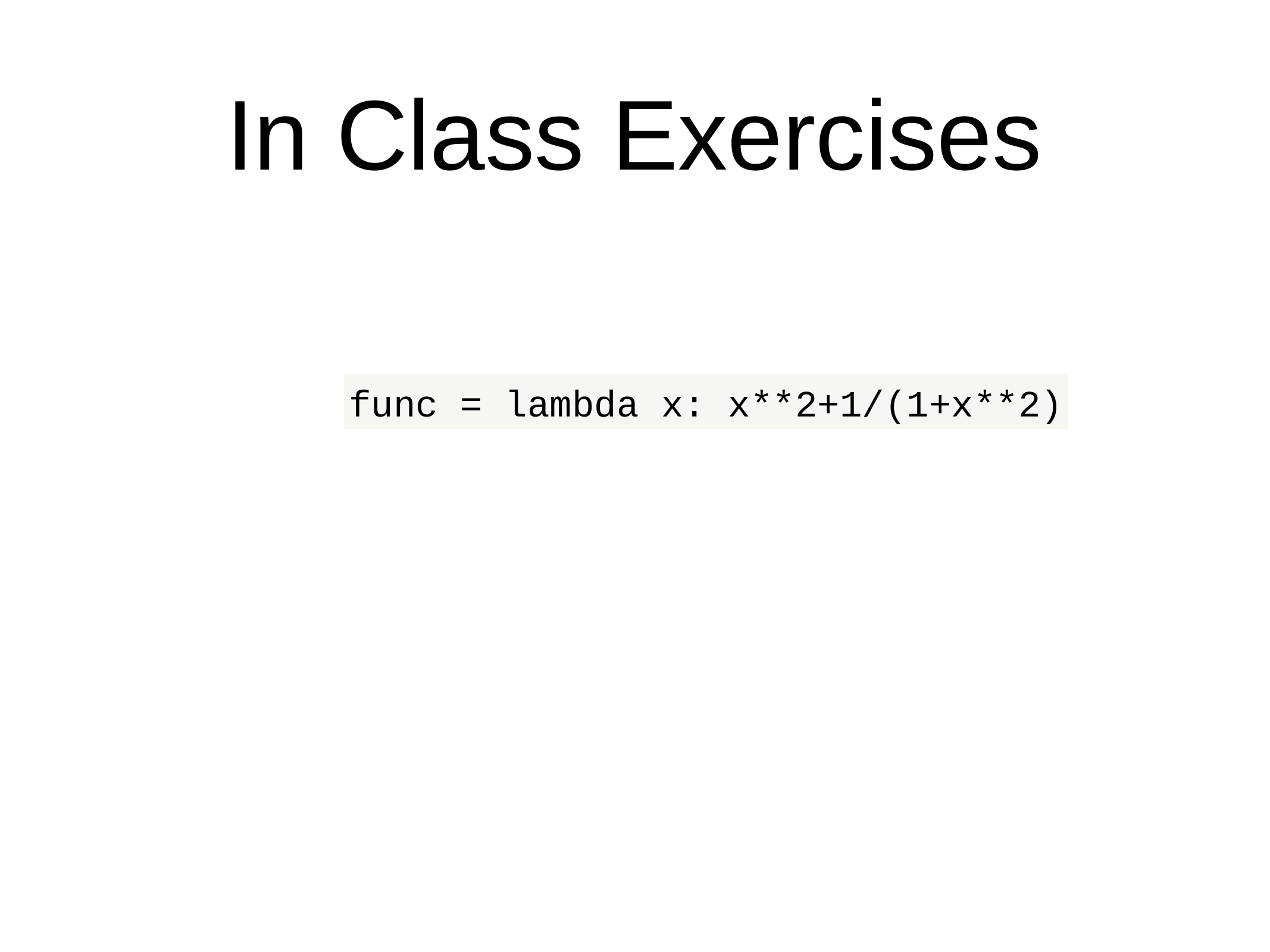

# In Class Exercises
func = lambda x: x**2+1/(1+x**2)